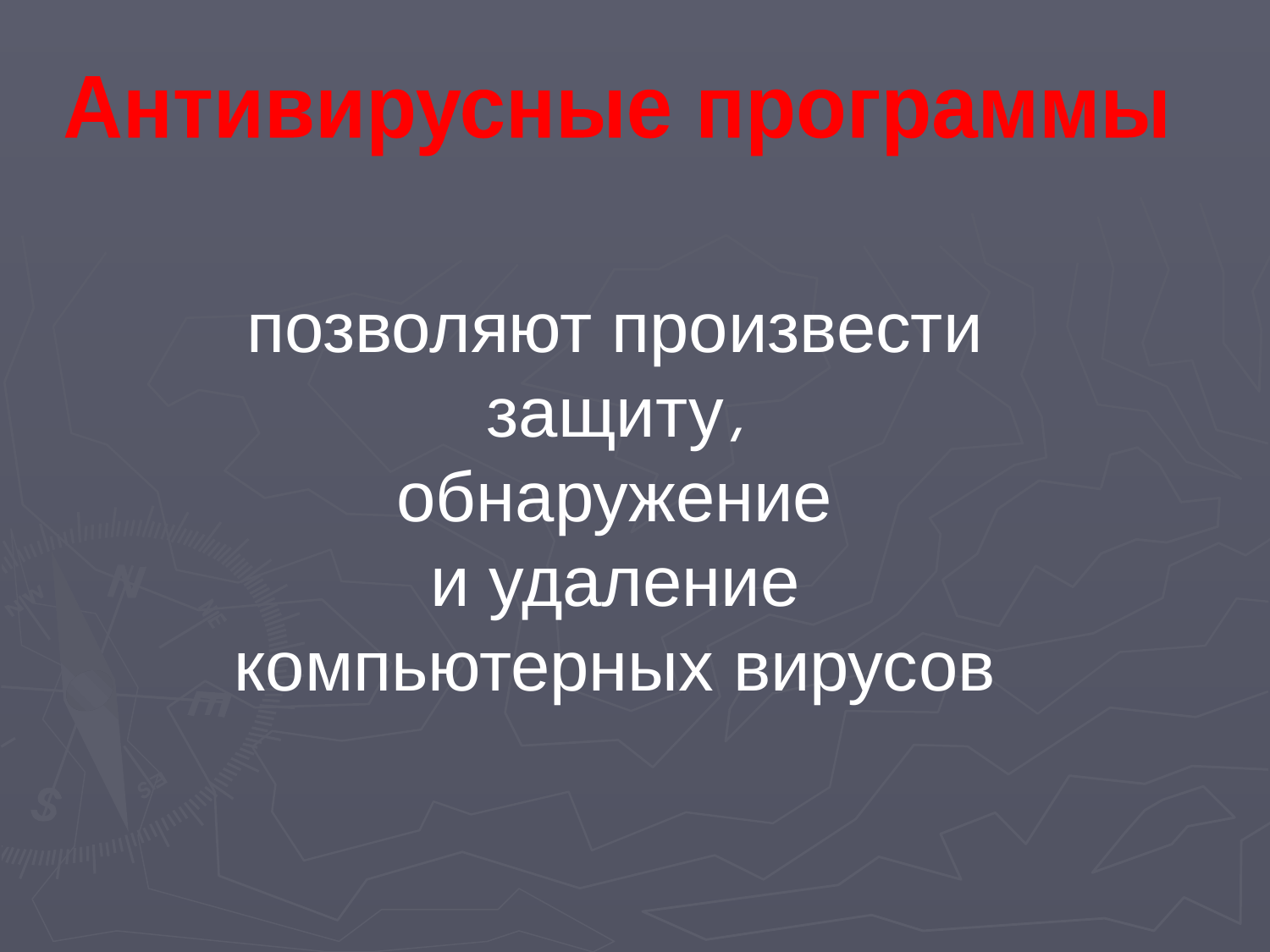

Антивирусные программы
позволяют произвести
защиту,
обнаружение
и удаление
компьютерных вирусов